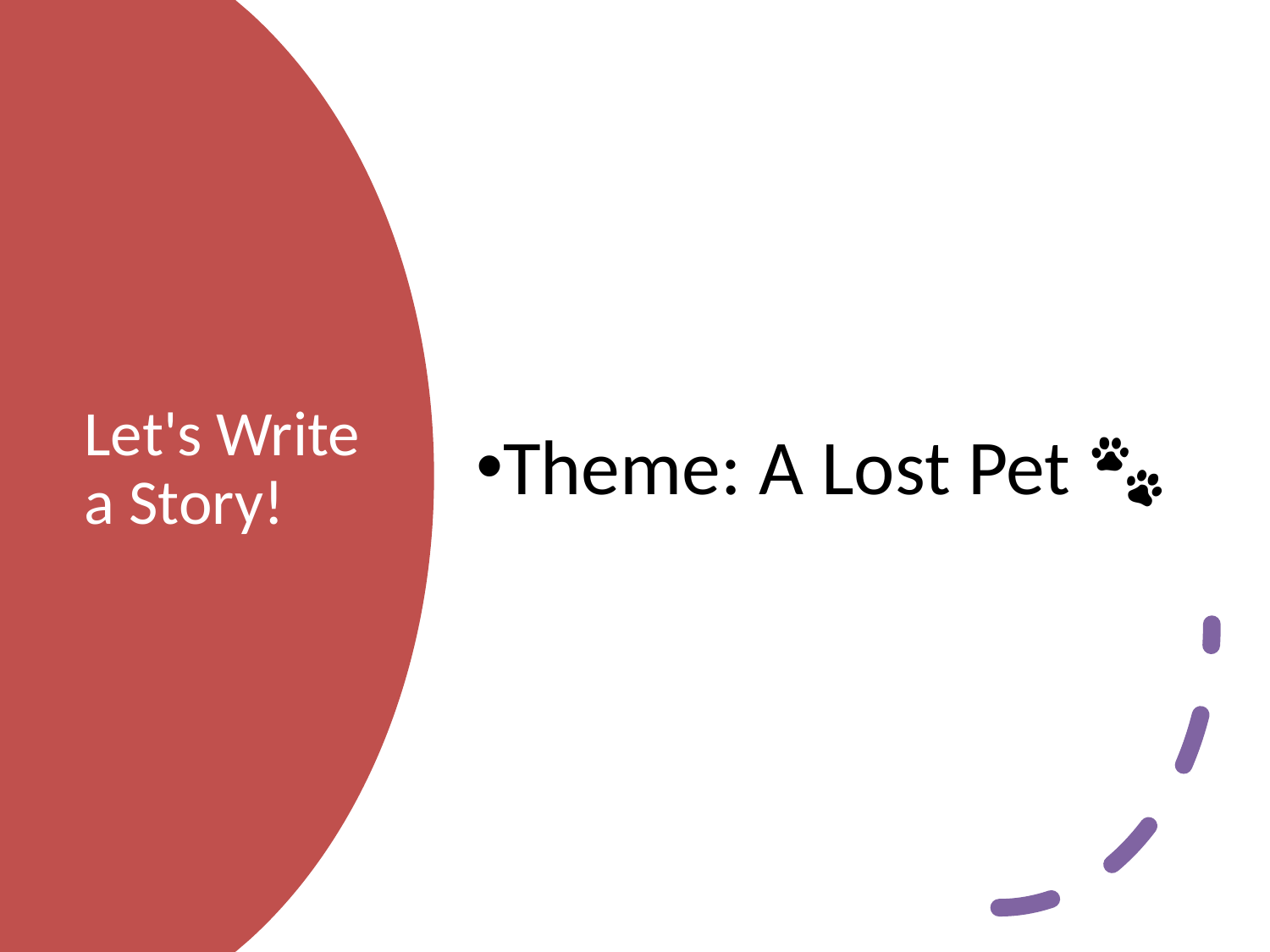

Theme: A Lost Pet 🐾
# Let's Write a Story!